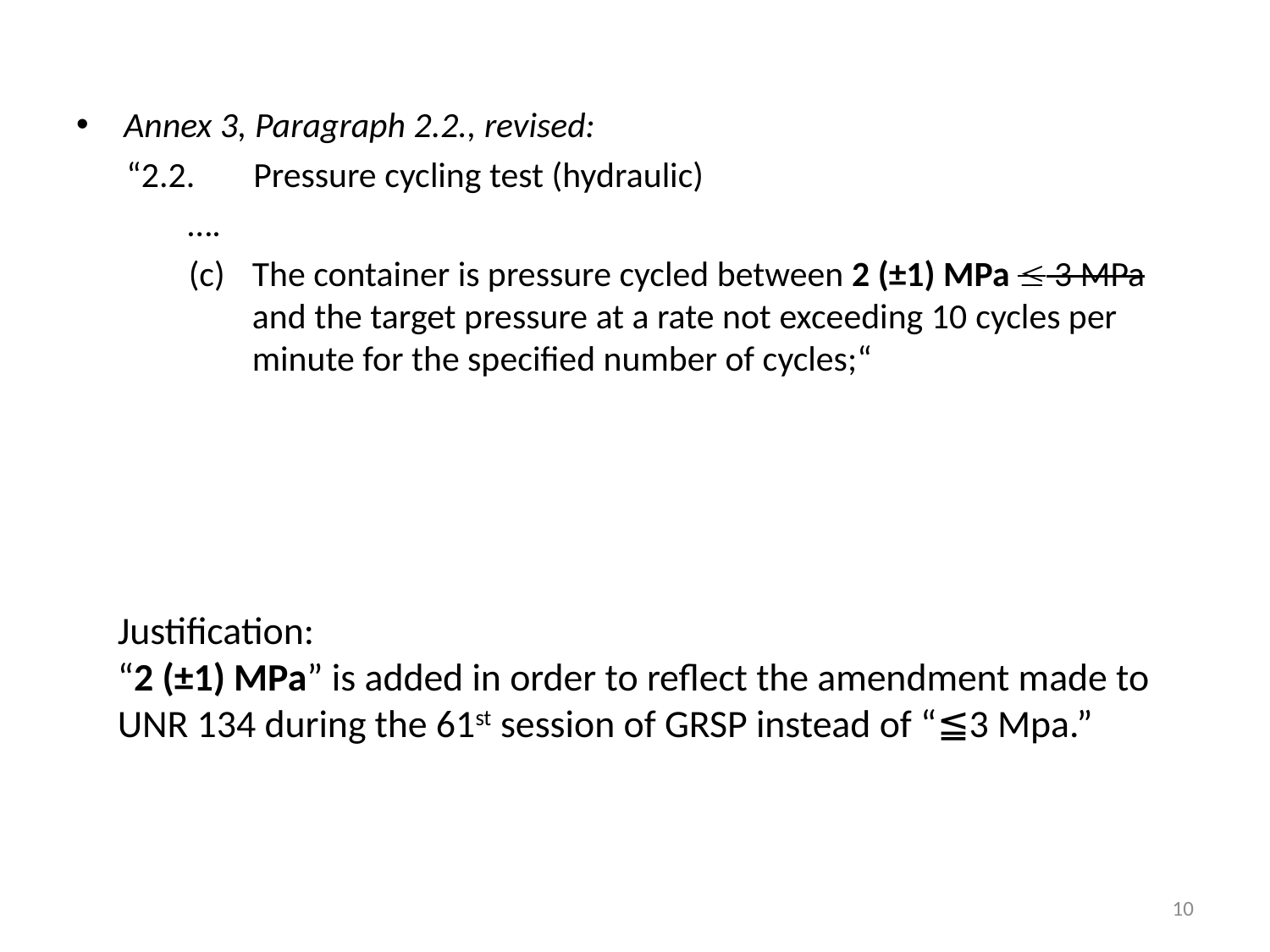

Annex 3, Paragraph 2.2., revised:
“2.2.	Pressure cycling test (hydraulic)
….
The container is pressure cycled between 2 (±1) MPa ≤ 3 MPa and the target pressure at a rate not exceeding 10 cycles per minute for the specified number of cycles;“

# Justification: “2 (±1) MPa” is added in order to reflect the amendment made to UNR 134 during the 61st session of GRSP instead of “≦3 Mpa.”
10